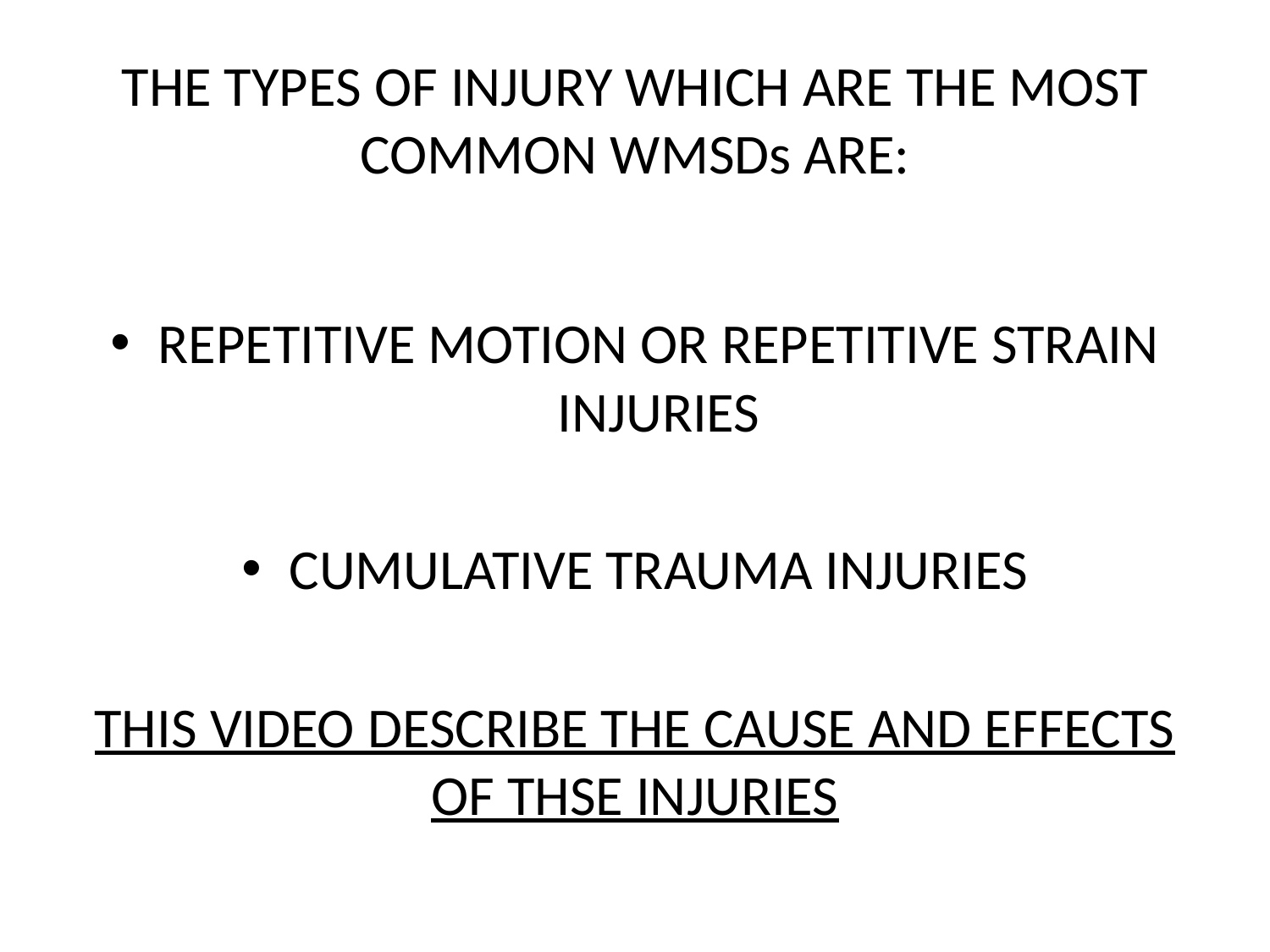

# THE TYPES OF INJURY WHICH ARE THE MOST COMMON WMSDs ARE:

REPETITIVE MOTION OR REPETITIVE STRAIN INJURIES

CUMULATIVE TRAUMA INJURIES

THIS VIDEO DESCRIBE THE CAUSE AND EFFECTS OF THSE INJURIES